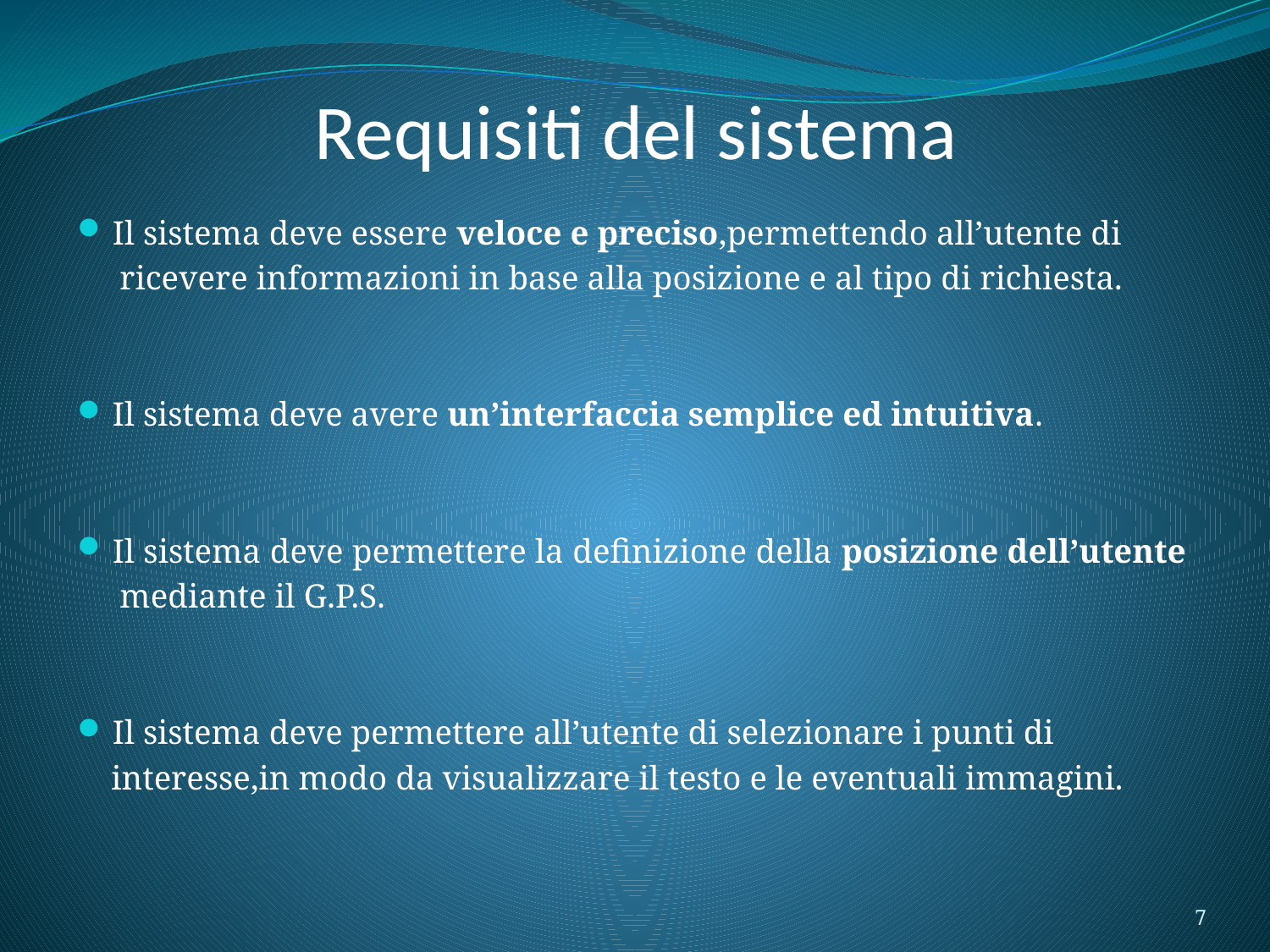

# Requisiti del sistema
Il sistema deve essere veloce e preciso,permettendo all’utente di
     ricevere informazioni in base alla posizione e al tipo di richiesta.

Il sistema deve avere un’interfaccia semplice ed intuitiva.

Il sistema deve permettere la definizione della posizione dell’utente
     mediante il G.P.S.

Il sistema deve permettere all’utente di selezionare i punti di
    interesse,in modo da visualizzare il testo e le eventuali immagini.

7